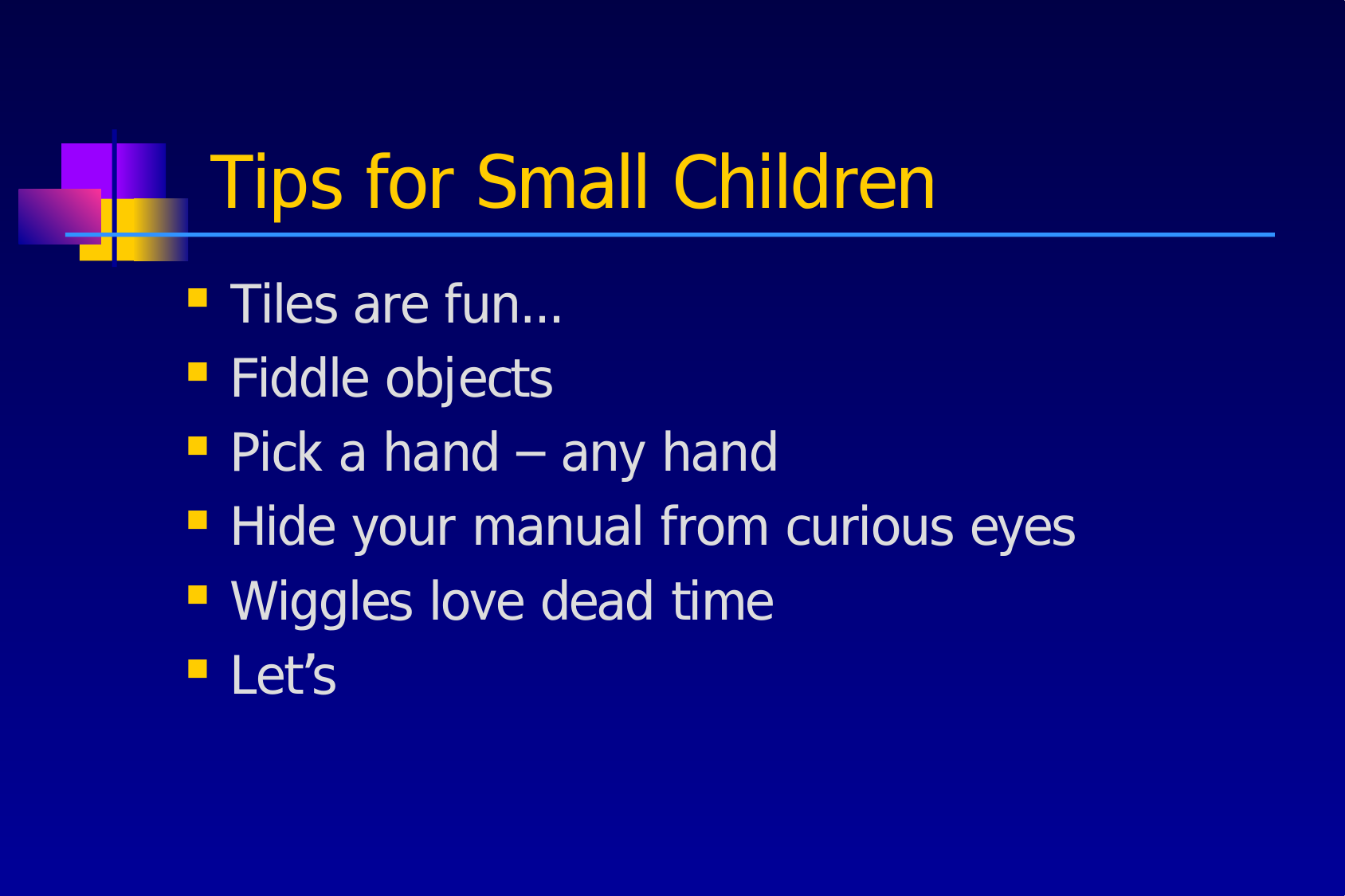

# Tips for Small Children
Tiles are fun…
Fiddle objects
Pick a hand – any hand
Hide your manual from curious eyes
Wiggles love dead time
Let’s